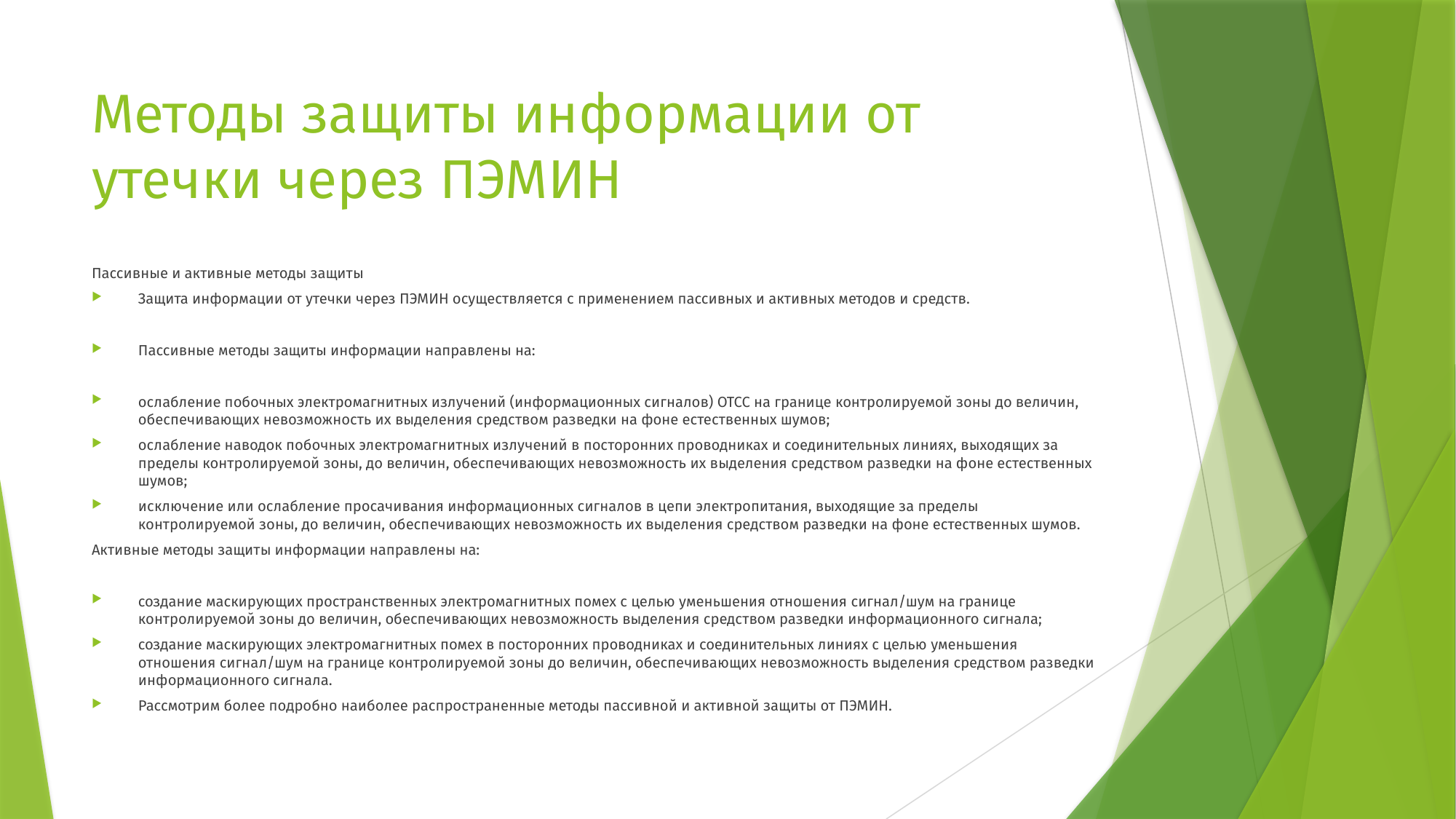

# Методы защиты информации от утечки через ПЭМИН
Пассивные и активные методы защиты
Защита информации от утечки через ПЭМИН осуществляется с применением пассивных и активных методов и средств.

Пассивные методы защиты информации направлены на:

ослабление побочных электромагнитных излучений (информационных сигналов) ОТСС на границе контролируемой зоны до величин, обеспечивающих невозможность их выделения средством разведки на фоне естественных шумов;
ослабление наводок побочных электромагнитных излучений в посторонних проводниках и соединительных линиях, выходящих за пределы контролируемой зоны, до величин, обеспечивающих невозможность их выделения средством разведки на фоне естественных шумов;
исключение или ослабление просачивания информационных сигналов в цепи электропитания, выходящие за пределы контролируемой зоны, до величин, обеспечивающих невозможность их выделения средством разведки на фоне естественных шумов.
Активные методы защиты информации направлены на:

создание маскирующих пространственных электромагнитных помех с целью уменьшения отношения сигнал/шум на границе контролируемой зоны до величин, обеспечивающих невозможность выделения средством разведки информационного сигнала;
создание маскирующих электромагнитных помех в посторонних проводниках и соединительных линиях с целью уменьшения отношения сигнал/шум на границе контролируемой зоны до величин, обеспечивающих невозможность выделения средством разведки информационного сигнала.
Рассмотрим более подробно наиболее распространенные методы пассивной и активной защиты от ПЭМИН.